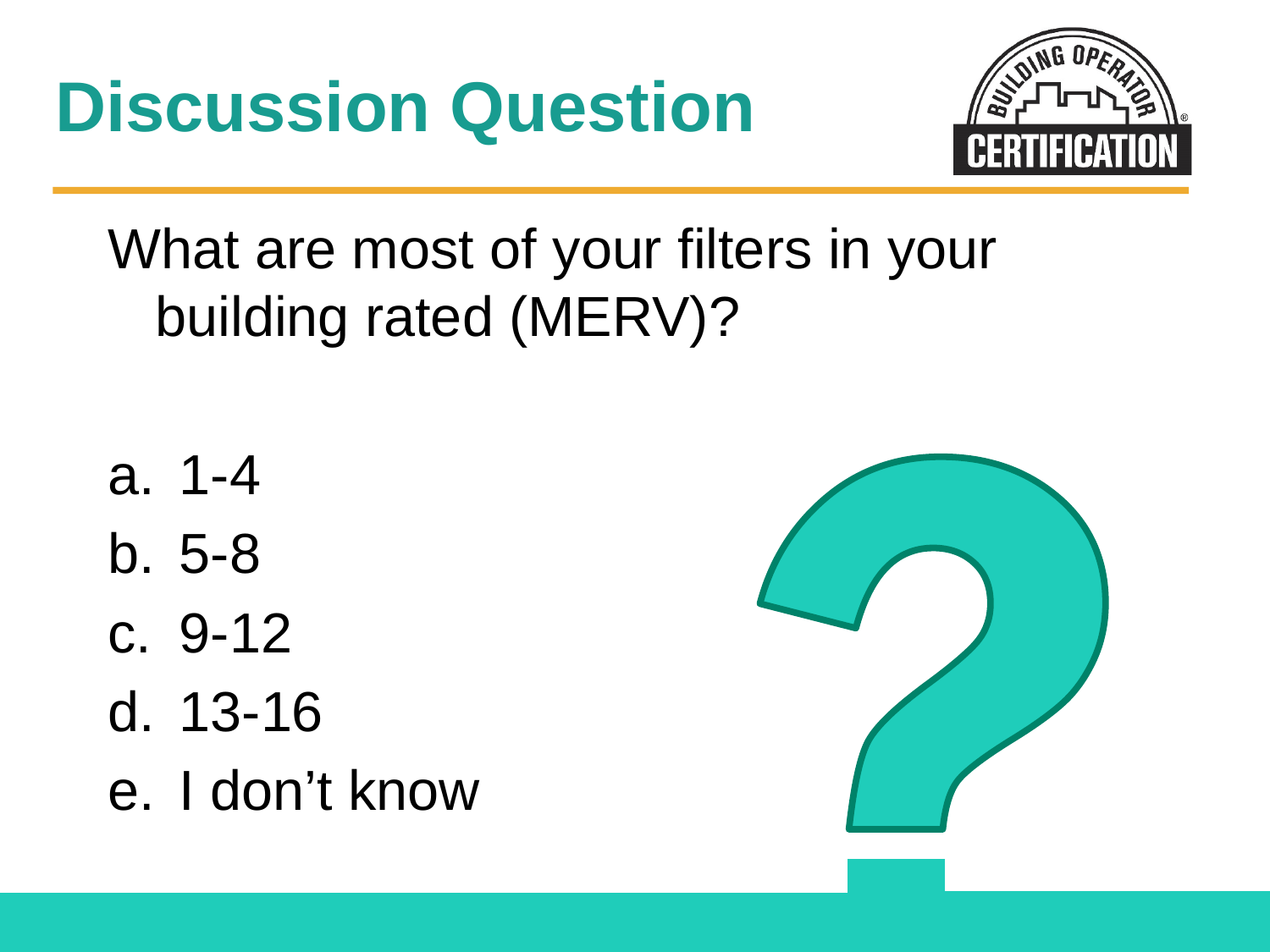

# Discussion Question
What are most of your filters in your building rated (MERV)?

1-4
5-8
9-12
13-16
I don’t know